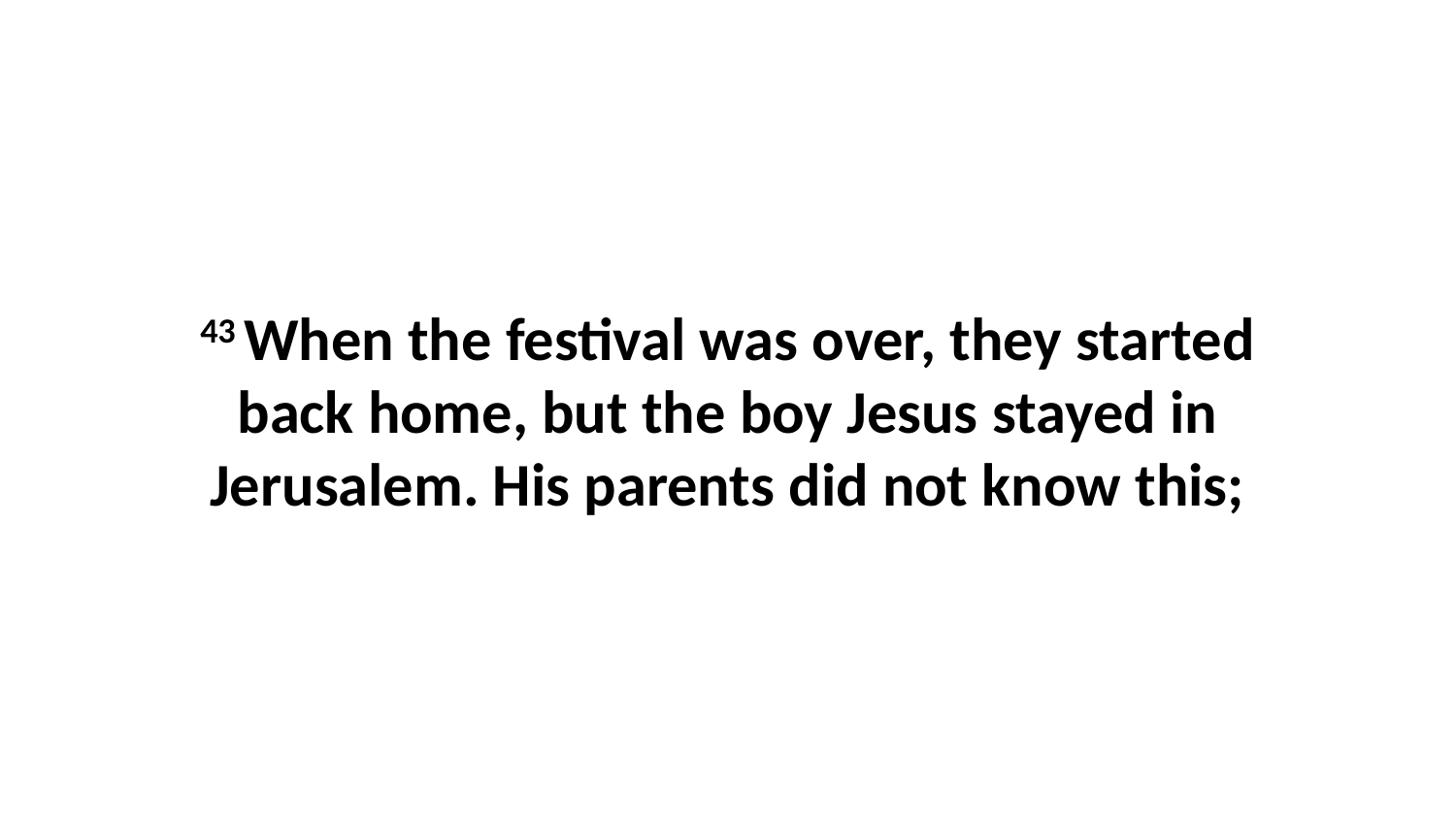

43 When the festival was over, they started back home, but the boy Jesus stayed in Jerusalem. His parents did not know this;